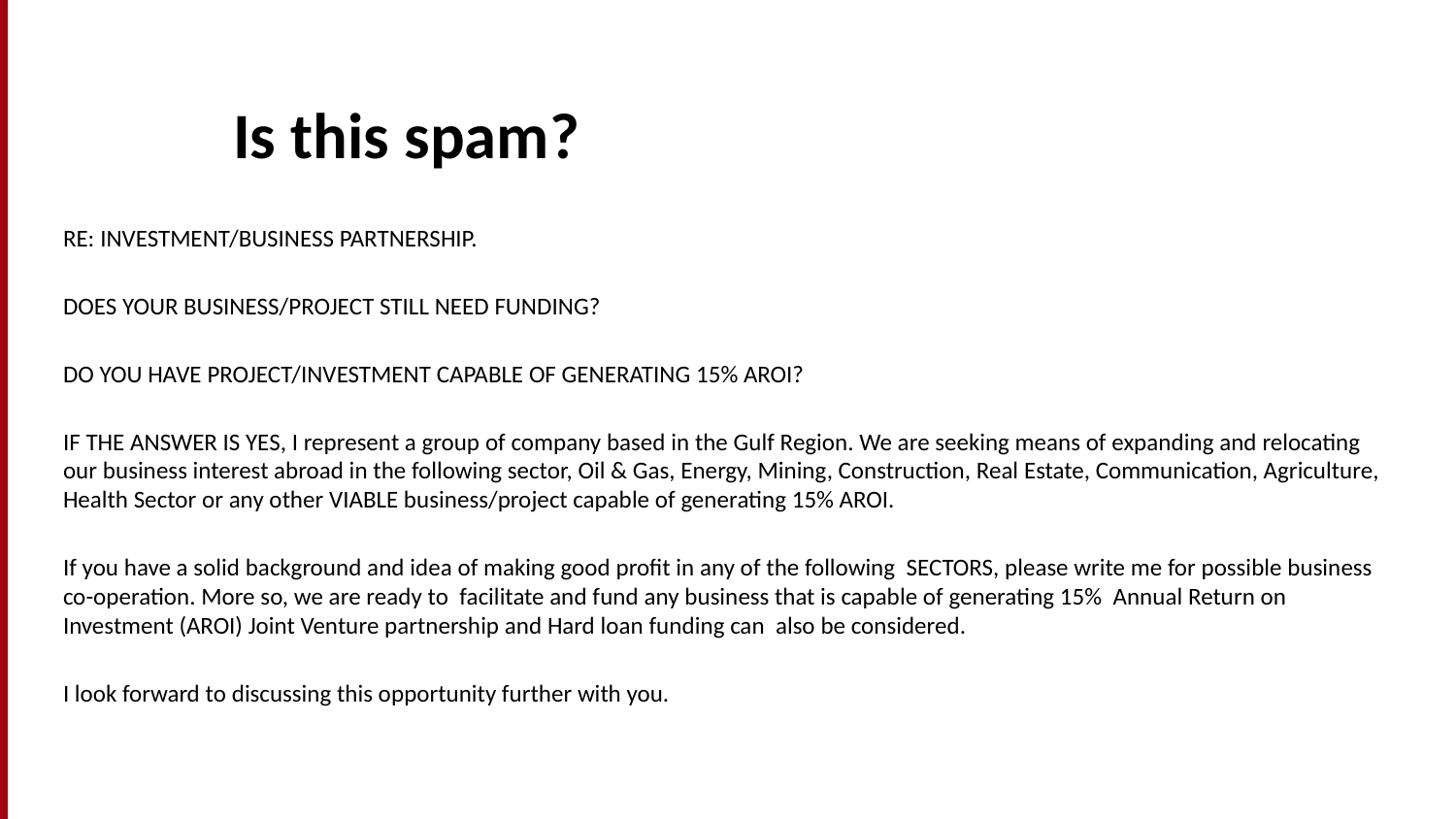

# Is this spam?
RE: INVESTMENT/BUSINESS PARTNERSHIP.

DOES YOUR BUSINESS/PROJECT STILL NEED FUNDING?

DO YOU HAVE PROJECT/INVESTMENT CAPABLE OF GENERATING 15% AROI?

IF THE ANSWER IS YES, I represent a group of company based in the Gulf Region. We are seeking means of expanding and relocating our business interest abroad in the following sector, Oil & Gas, Energy, Mining, Construction, Real Estate, Communication, Agriculture, Health Sector or any other VIABLE business/project capable of generating 15% AROI.

If you have a solid background and idea of making good profit in any of the following  SECTORS, please write me for possible business co-operation. More so, we are ready to  facilitate and fund any business that is capable of generating 15%  Annual Return on Investment (AROI) Joint Venture partnership and Hard loan funding can  also be considered.

I look forward to discussing this opportunity further with you.